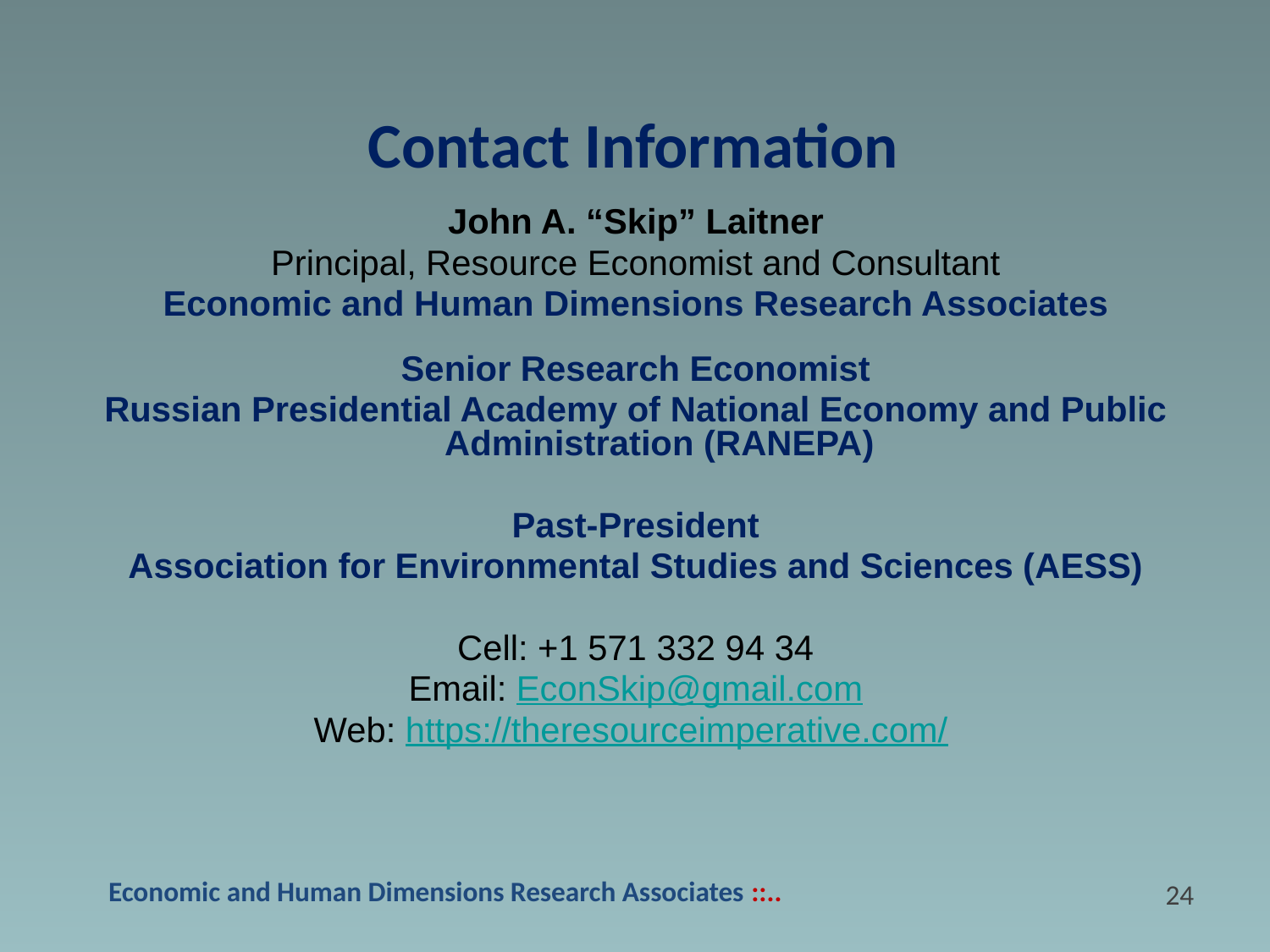

Contact Information
John A. “Skip” Laitner
Principal, Resource Economist and Consultant
Economic and Human Dimensions Research Associates

Senior Research Economist
Russian Presidential Academy of National Economy and Public Administration (RANEPA)

Past-President
Association for Environmental Studies and Sciences (AESS)

Cell: +1 571 332 94 34
Email: EconSkip@gmail.com
Web: https://theresourceimperative.com/

24